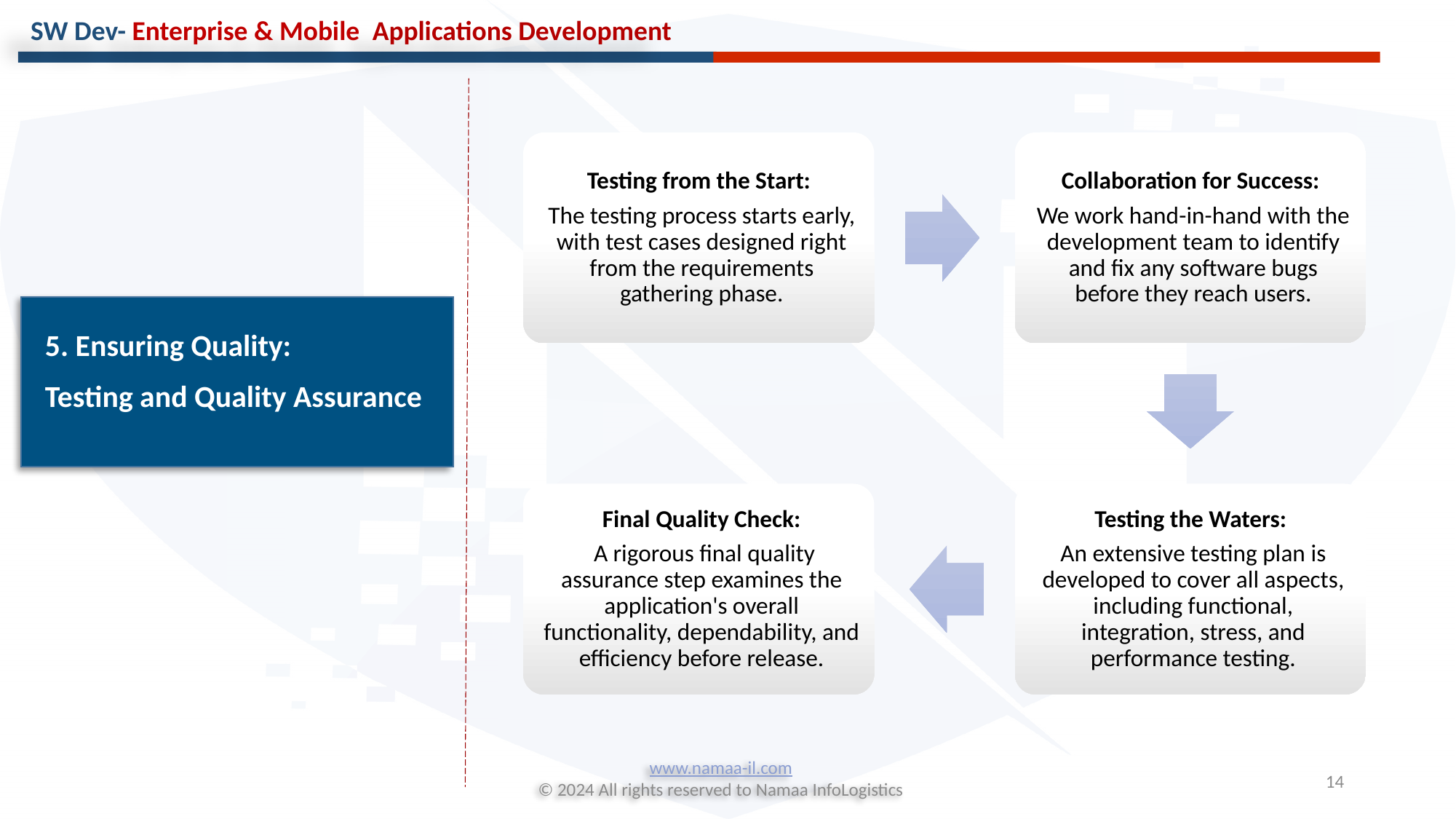

SW Dev- Enterprise & Mobile  Applications Development

Testing from the Start:
The testing process starts early, with test cases designed right from the requirements gathering phase.

Collaboration for Success:
We work hand-in-hand with the development team to identify and fix any software bugs before they reach users.

Testing the Waters:
An extensive testing plan is developed to cover all aspects, including functional, integration, stress, and performance testing.

Final Quality Check:
 A rigorous final quality assurance step examines the application's overall functionality, dependability, and efficiency before release.

5. Ensuring Quality:
Testing and Quality Assurance

www.namaa-il.com
 © 2024 All rights reserved to Namaa InfoLogistics
14